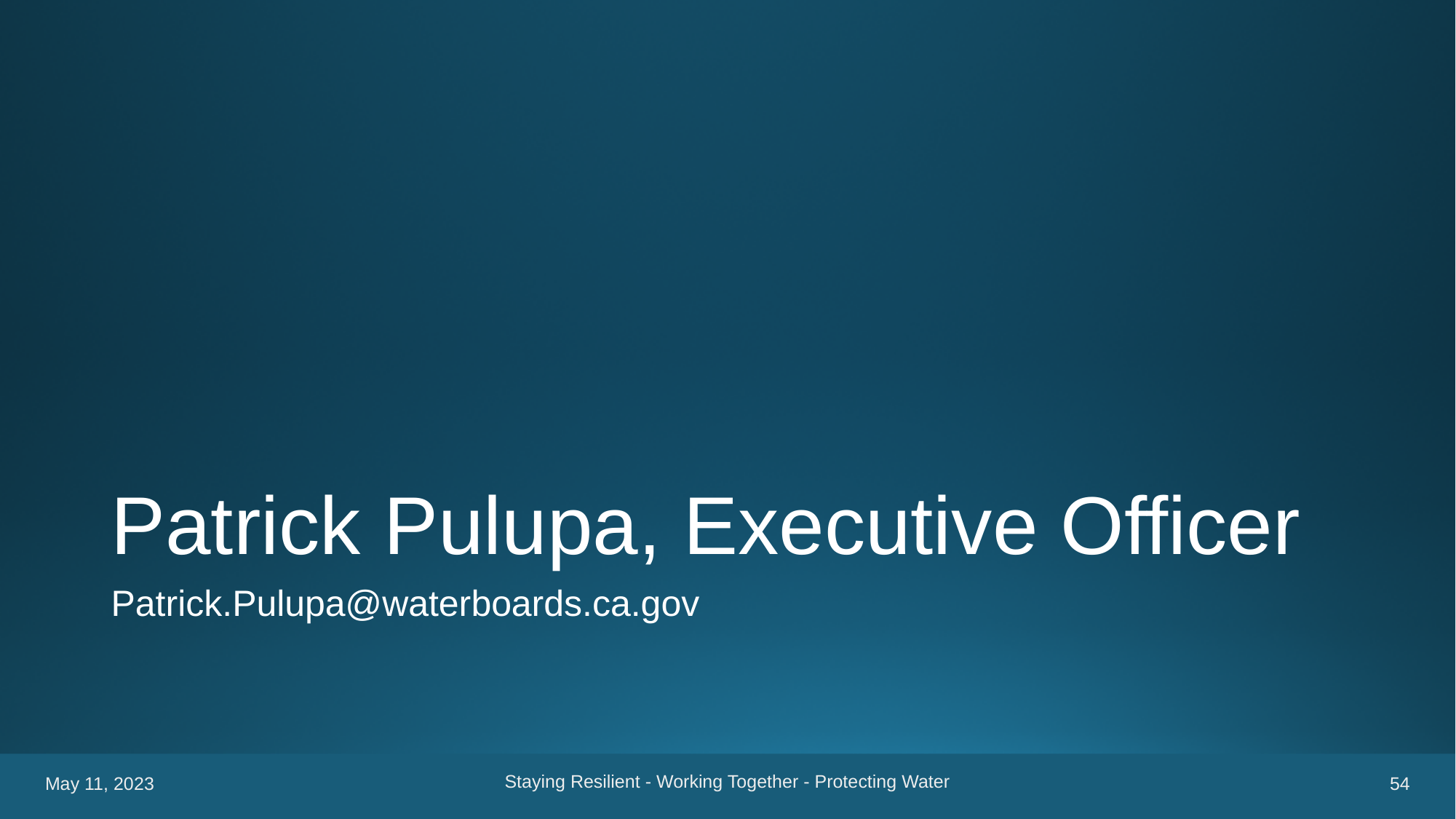

# Patrick Pulupa, Executive Officer
Patrick.Pulupa@waterboards.ca.gov
Staying Resilient - Working Together - Protecting Water
54
May 11, 2023